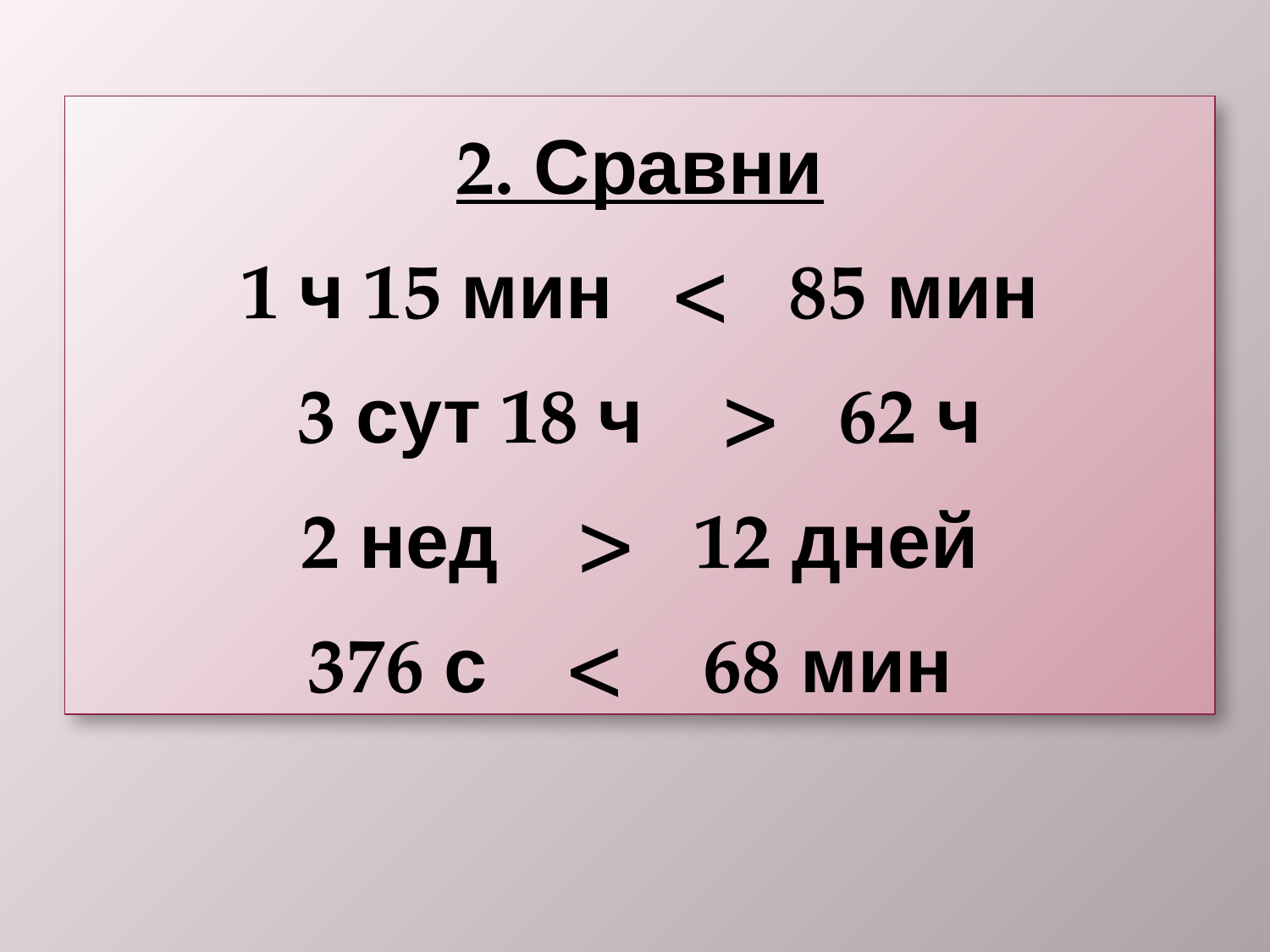

2. Сравни
1 ч 15 мин   <   85 мин
3 сут 18 ч    >   62 ч
2 нед    >   12 дней
376 с    <    68 мин